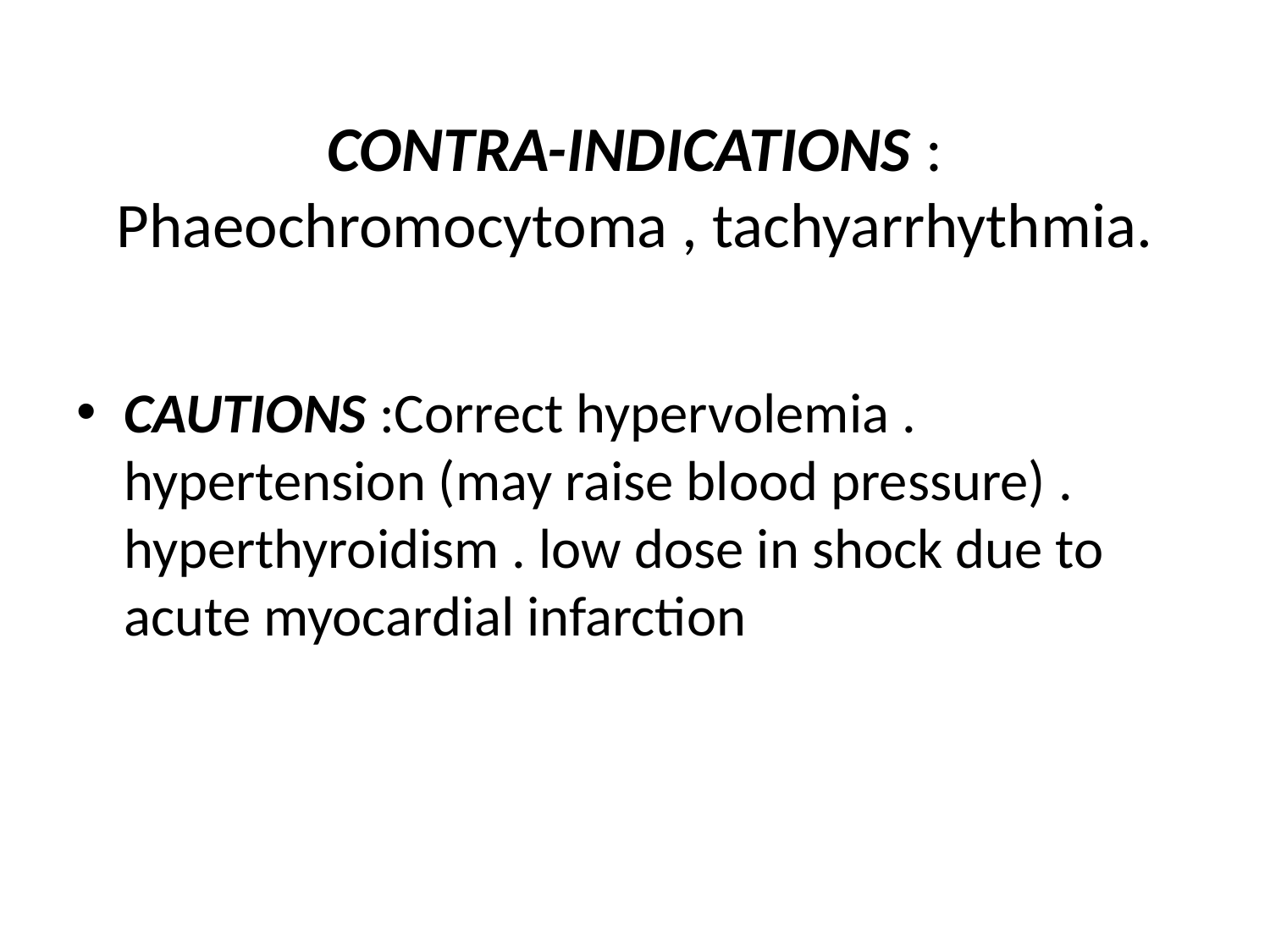

# CONTRA-INDICATIONS : Phaeochromocytoma , tachyarrhythmia.
CAUTIONS :Correct hypervolemia . hypertension (may raise blood pressure) . hyperthyroidism . low dose in shock due to acute myocardial infarction